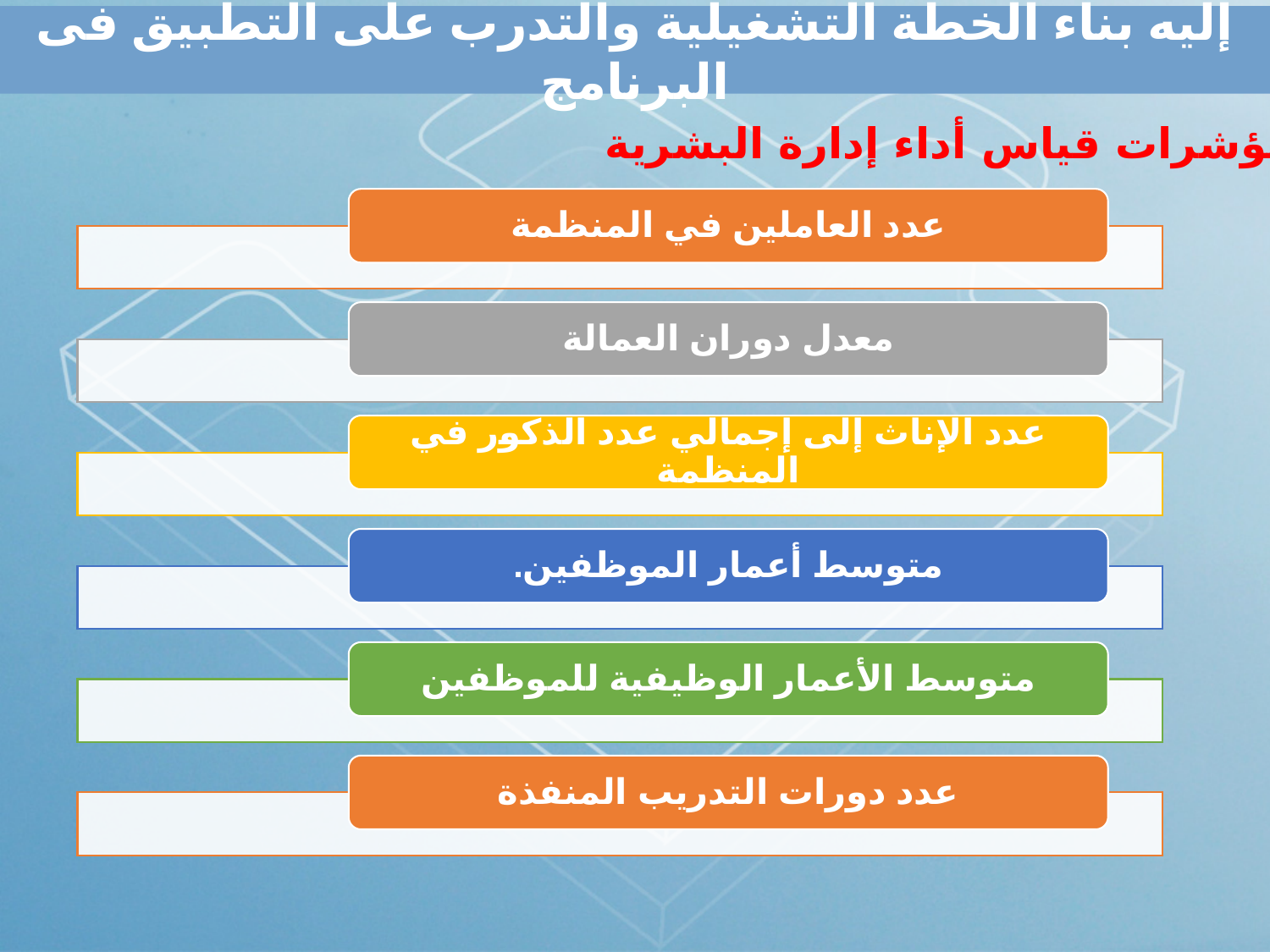

# إليه بناء الخطة التشغيلية والتدرب على التطبيق فى البرنامج

مثال لمؤشرات قياس أداء إدارة البشرية
عدد العاملين في المنظمة

معدل دوران العمالة

عدد الإناث إلى إجمالي عدد الذكور في المنظمة

متوسط أعمار الموظفين.

متوسط الأعمار الوظيفية للموظفين

عدد دورات التدريب المنفذة